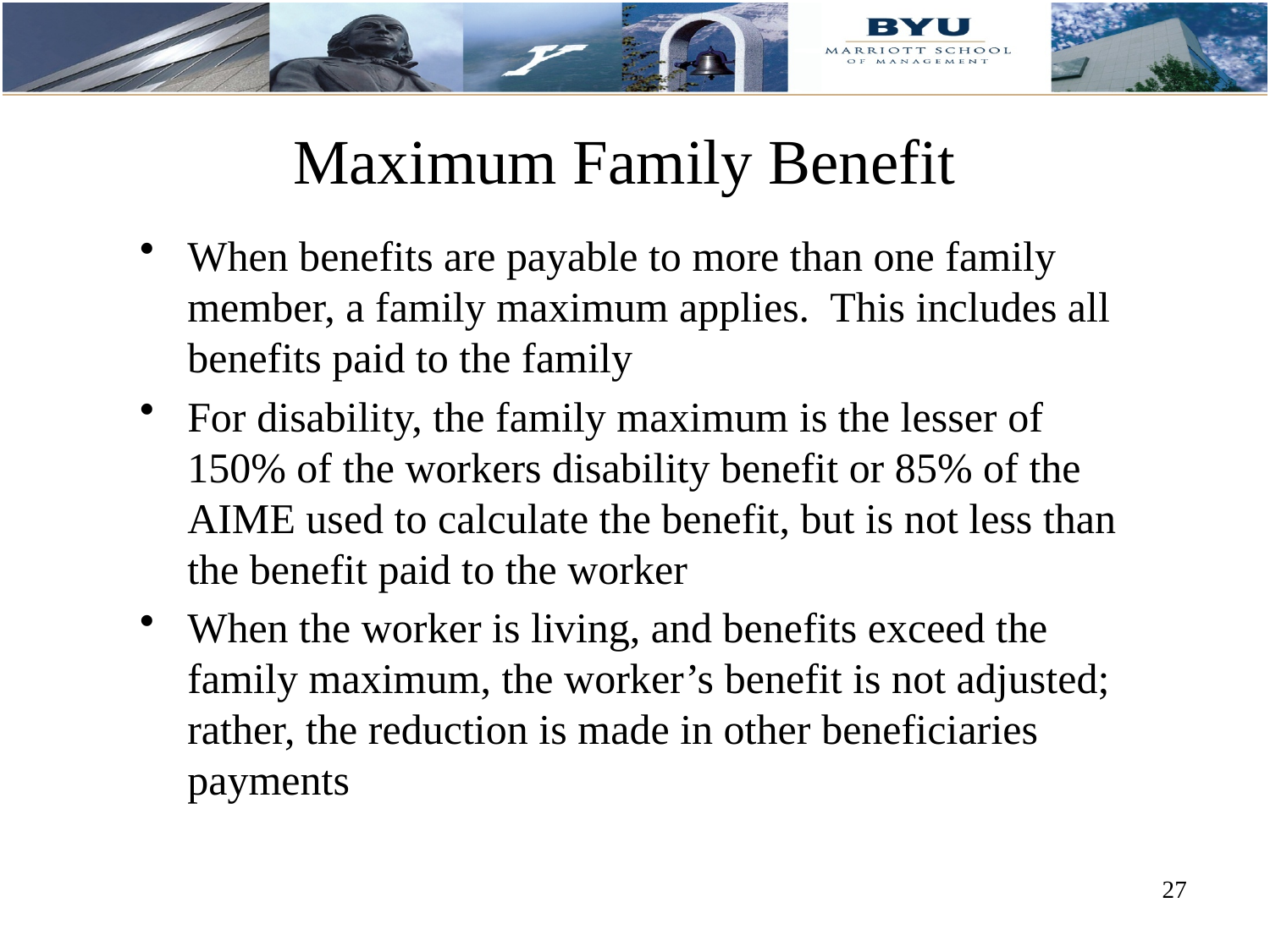

# Maximum Family Benefit
When benefits are payable to more than one family member, a family maximum applies.  This includes all benefits paid to the family
For disability, the family maximum is the lesser of 150% of the workers disability benefit or 85% of the AIME used to calculate the benefit, but is not less than the benefit paid to the worker
When the worker is living, and benefits exceed the family maximum, the worker’s benefit is not adjusted; rather, the reduction is made in other beneficiaries payments